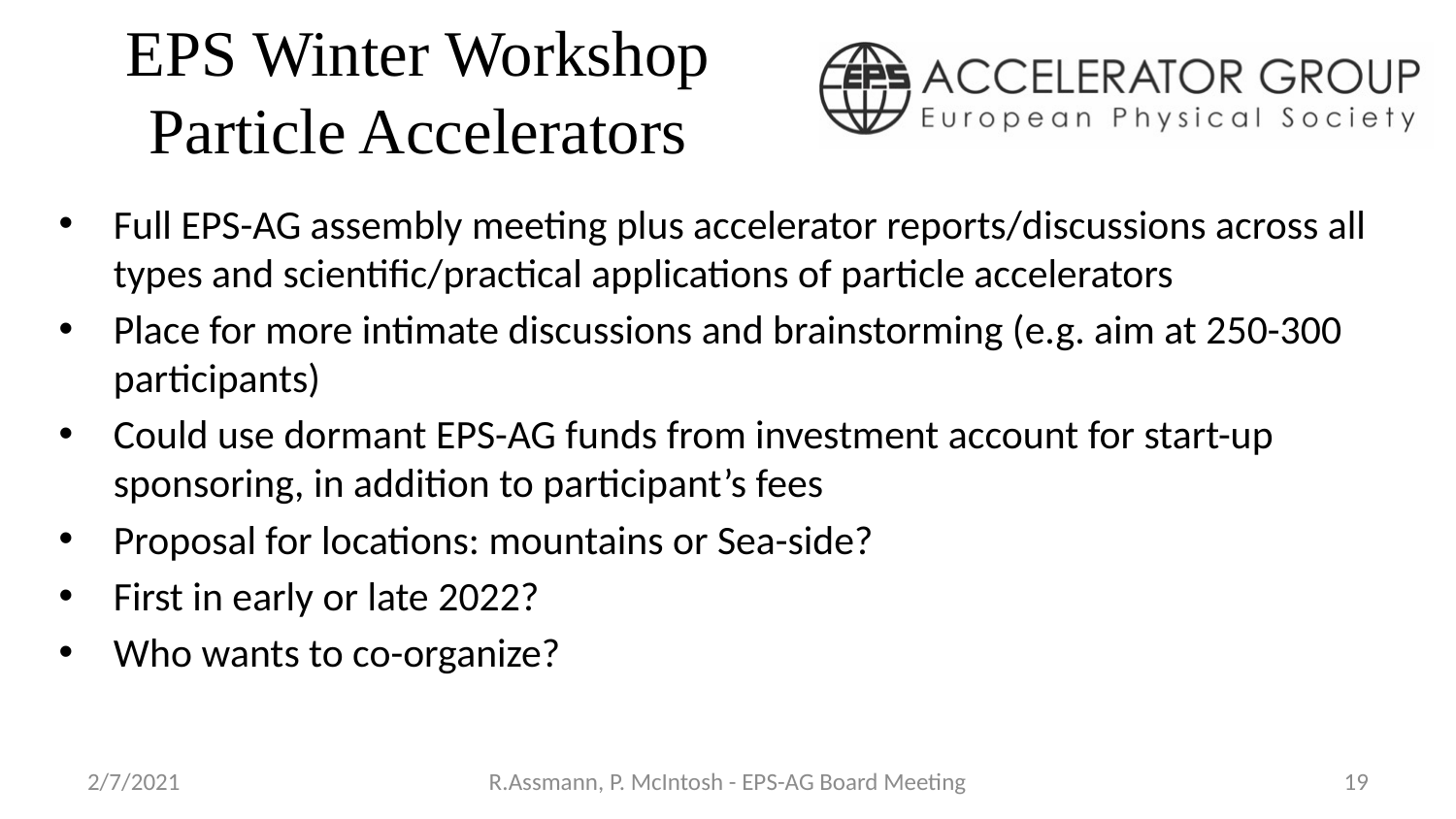

# EPS Winter Workshop Particle Accelerators
Full EPS-AG assembly meeting plus accelerator reports/discussions across all types and scientific/practical applications of particle accelerators
Place for more intimate discussions and brainstorming (e.g. aim at 250-300 participants)
Could use dormant EPS-AG funds from investment account for start-up sponsoring, in addition to participant’s fees
Proposal for locations: mountains or Sea-side?
First in early or late 2022?
Who wants to co-organize?
2/7/2021
R.Assmann, P. McIntosh - EPS-AG Board Meeting
19